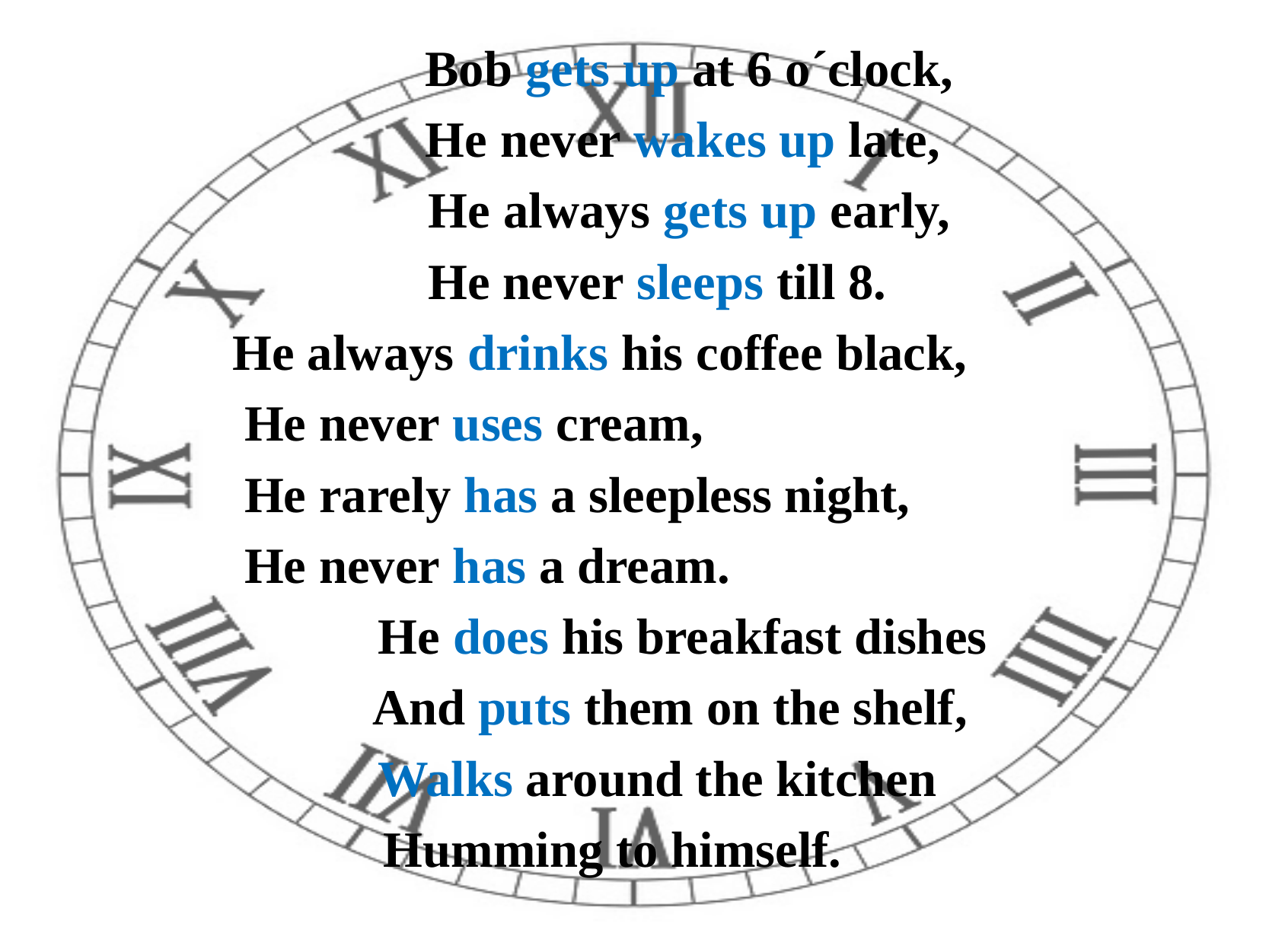

Bob gets up at 6 o´clock,
              He never wakes up late,
               He always gets up early,
          He never sleeps till 8.
 He always drinks his coffee black,
              He never uses cream,
              He rarely has a sleepless night,
              He never has a dream.
              He does his breakfast dishes
            And puts them on the shelf,
          Walks around the kitchen
   Humming to himself.